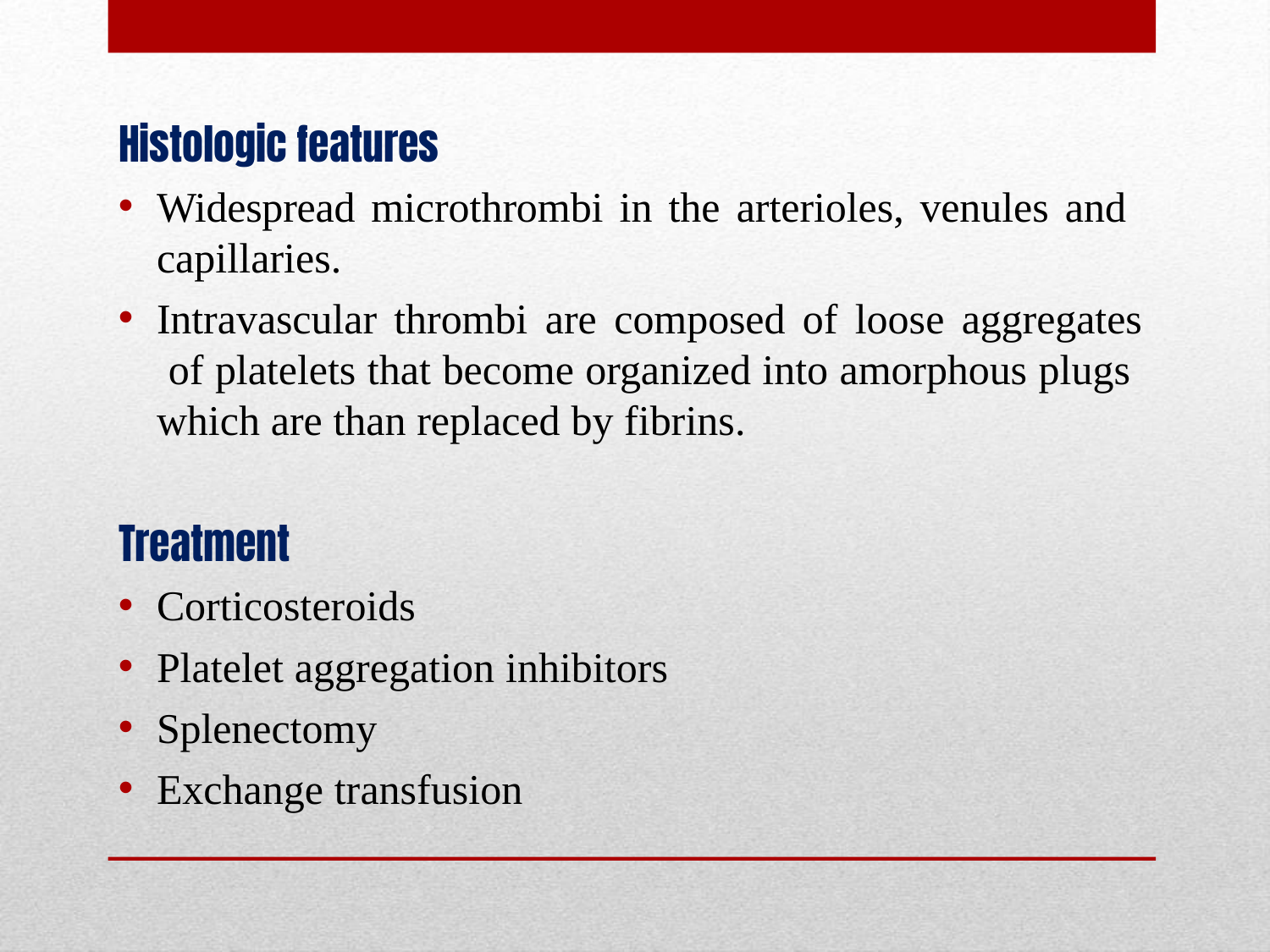

Histologic features
Widespread microthrombi in the arterioles, venules and  capillaries.
Intravascular thrombi are composed of loose aggregates  of platelets that become organized into amorphous plugs  which are than replaced by fibrins.

Treatment
Corticosteroids
Platelet aggregation inhibitors
Splenectomy
Exchange transfusion